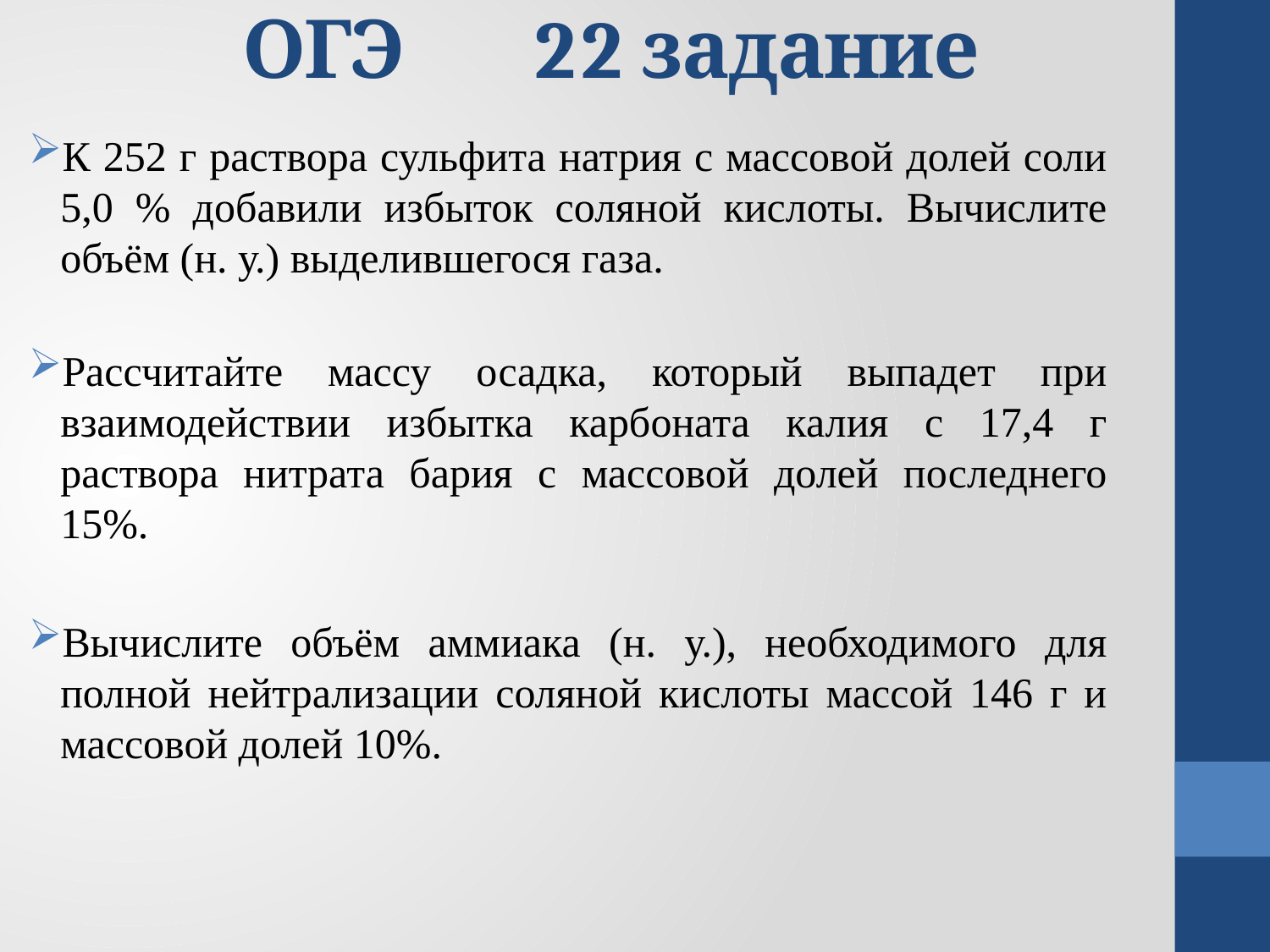

# ОГЭ        22 задание
К 252 г раствора сульфита натрия с массовой долей соли
5,0 % добавили избыток соляной кислоты. Вычислите объём (н. у.) выделившегося газа.

Рассчитайте массу осадка, который выпадет при взаимодействии избытка карбоната калия с 17,4 г раствора нитрата бария с массовой долей последнего 15%.

Вычислите объём аммиака (н. у.), необходимого для полной нейтрализации соляной кислоты массой 146 г и массовой долей 10%.